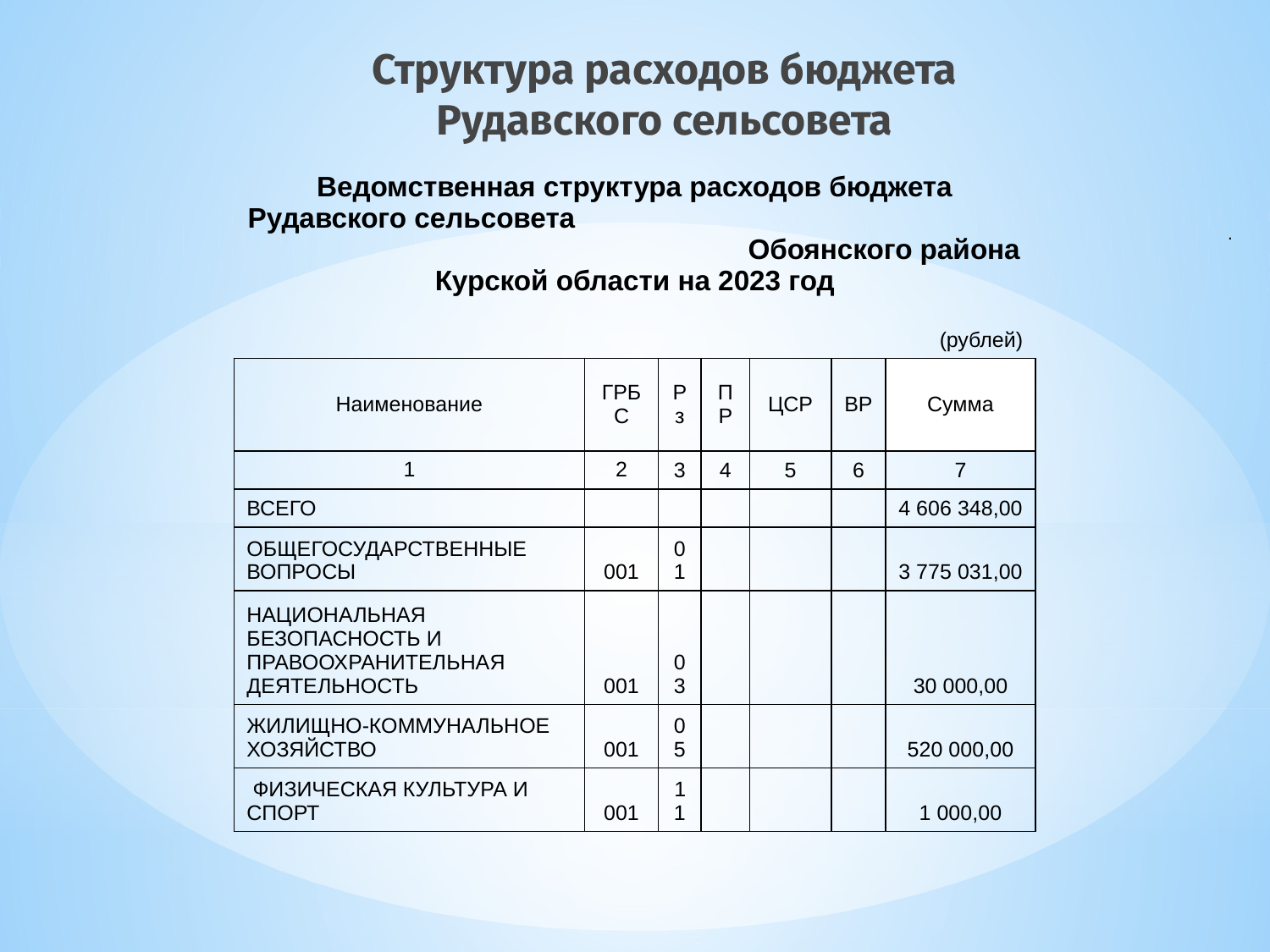

Структура расходов бюджета
Рудавского сельсовета
| Ведомственная структура расходов бюджета Рудавского сельсовета Обоянского района Курской области на 2023 год |  |  |  |  |  |  |
| --- | --- | --- | --- | --- | --- | --- |
|  |  |  |  |  |  | (рублей) |
| Наименование | ГРБС | Рз | ПР | ЦСР | ВР | Сумма |
| 1 | 2 | 3 | 4 | 5 | 6 | 7 |
| ВСЕГО |  |  |  |  |  | 4 606 348,00 |
| ОБЩЕГОСУДАРСТВЕННЫЕ ВОПРОСЫ | 001 | 01 |  |  |  | 3 775 031,00 |
| НАЦИОНАЛЬНАЯ БЕЗОПАСНОСТЬ И ПРАВООХРАНИТЕЛЬНАЯ ДЕЯТЕЛЬНОСТЬ | 001 | 03 |  |  |  | 30 000,00 |
| ЖИЛИЩНО-КОММУНАЛЬНОЕ ХОЗЯЙСТВО | 001 | 05 |  |  |  | 520 000,00 |
| ФИЗИЧЕСКАЯ КУЛЬТУРА И СПОРТ | 001 | 11 |  |  |  | 1 000,00 |
.